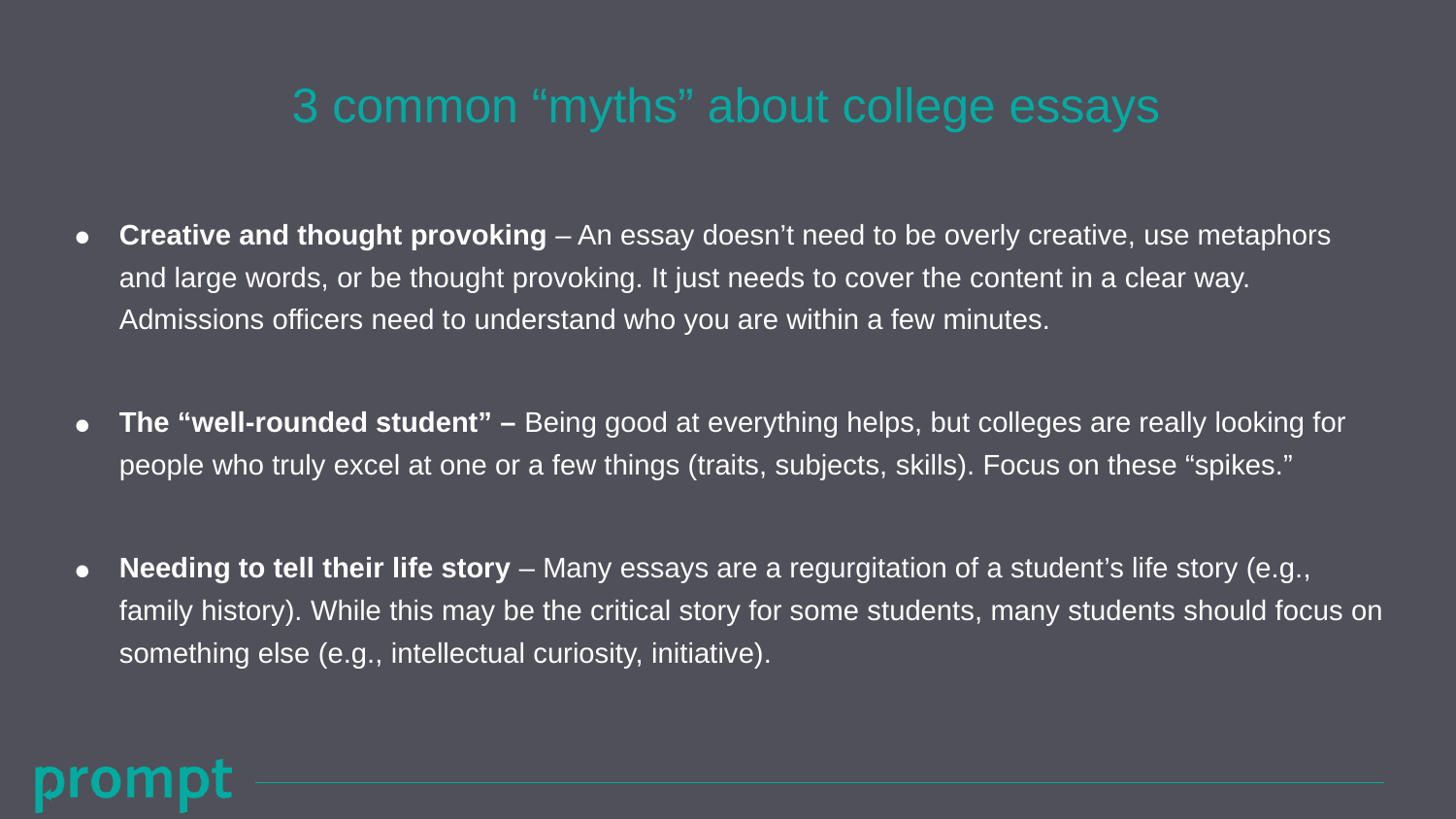

# 3 common “myths” about college essays
Creative and thought provoking – An essay doesn’t need to be overly creative, use metaphors and large words, or be thought provoking. It just needs to cover the content in a clear way. Admissions officers need to understand who you are within a few minutes.
The “well-rounded student” – Being good at everything helps, but colleges are really looking for people who truly excel at one or a few things (traits, subjects, skills). Focus on these “spikes.”
Needing to tell their life story – Many essays are a regurgitation of a student’s life story (e.g., family history). While this may be the critical story for some students, many students should focus on something else (e.g., intellectual curiosity, initiative).